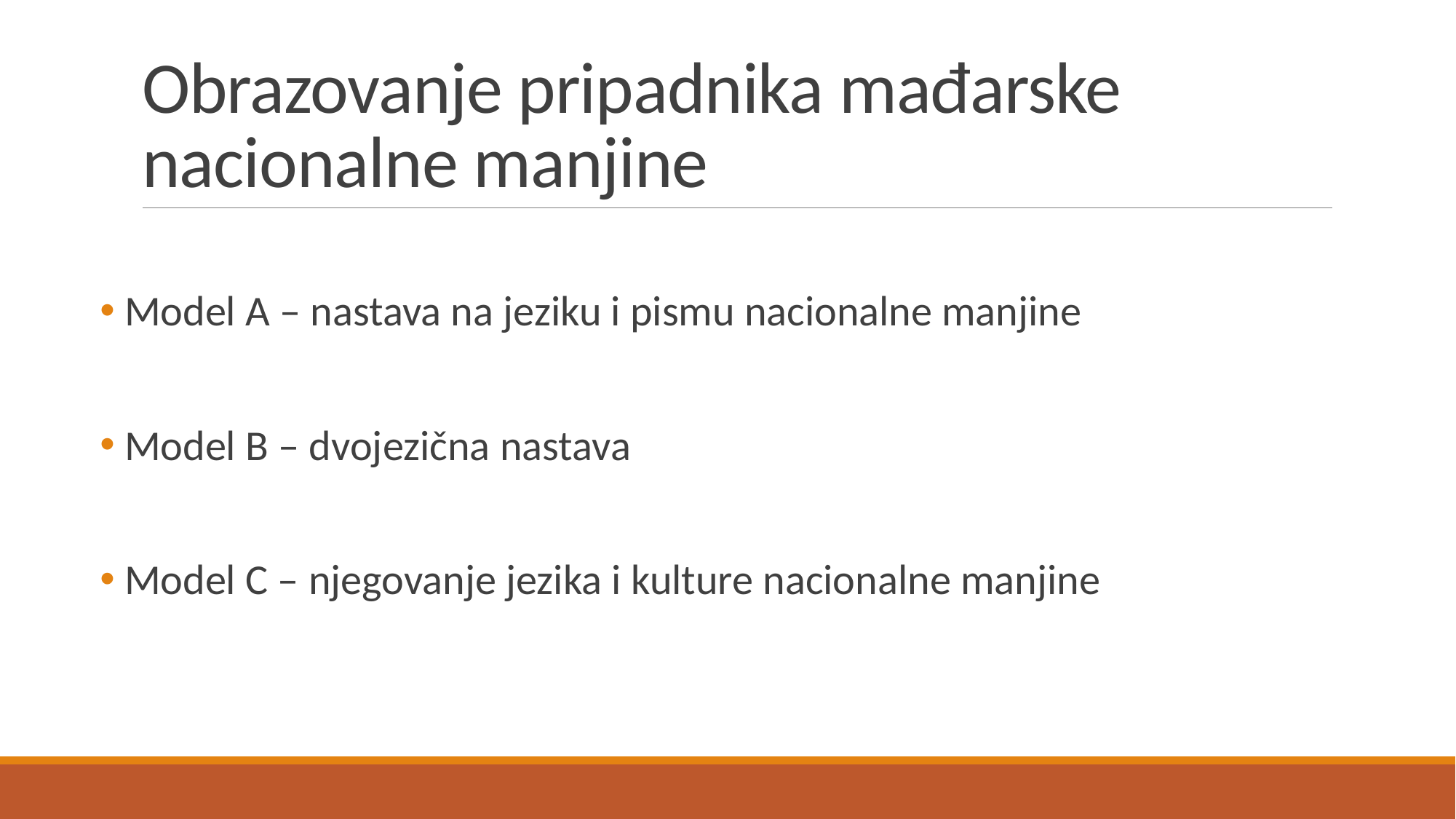

# Obrazovanje pripadnika mađarske nacionalne manjine
 Model A – nastava na jeziku i pismu nacionalne manjine

 Model B – dvojezična nastava

 Model C – njegovanje jezika i kulture nacionalne manjine